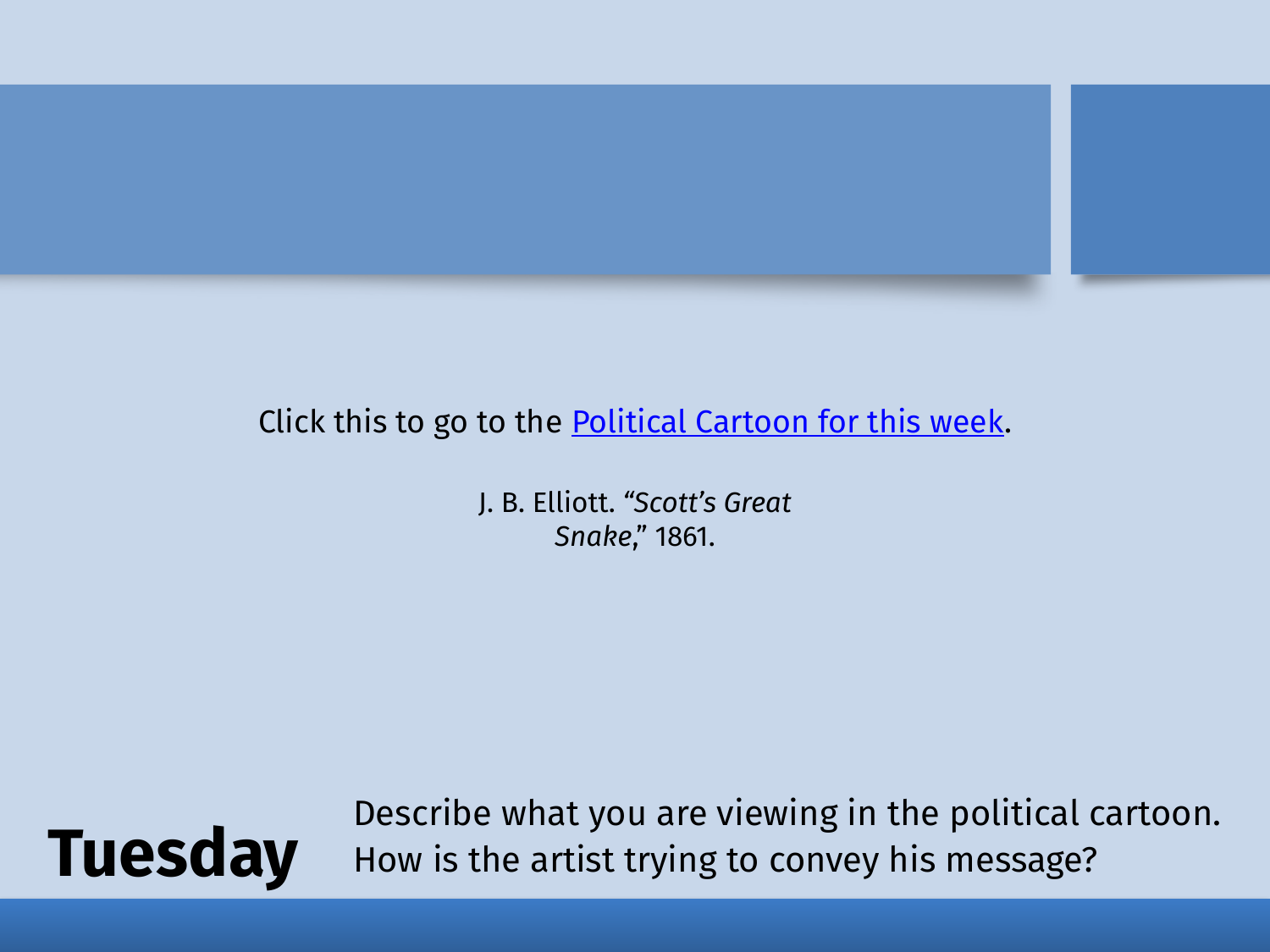

Click this to go to the Political Cartoon for this week.
J. B. Elliott. “Scott’s Great Snake,” 1861.
Describe what you are viewing in the political cartoon.
How is the artist trying to convey his message?
# Tuesday